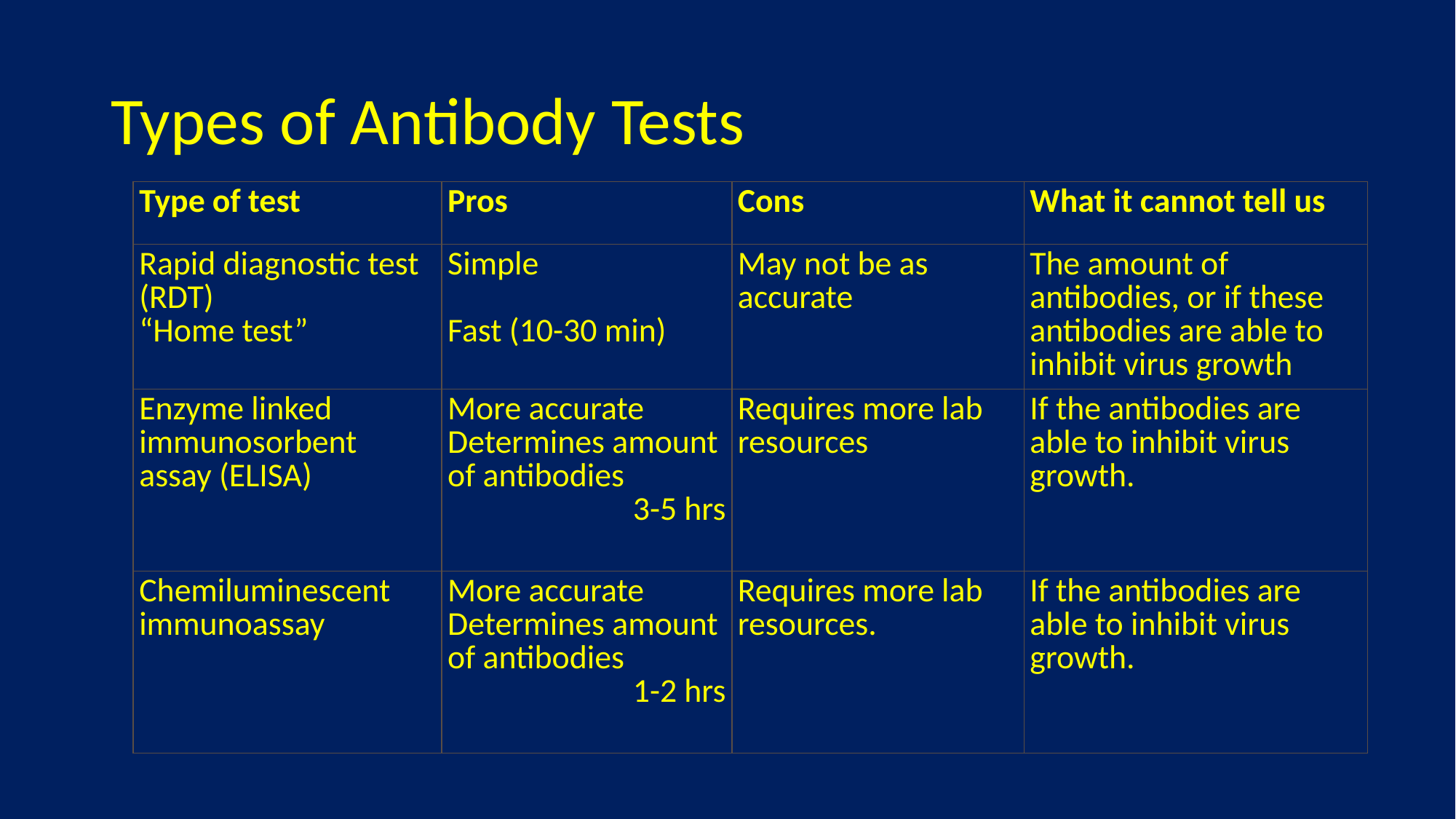

# Types of Antibody Tests
| Type of test | Pros | Cons | What it cannot tell us |
| --- | --- | --- | --- |
| Rapid diagnostic test (RDT) “Home test” | Simple Fast (10-30 min) | May not be as accurate | The amount of antibodies, or if these antibodies are able to inhibit virus growth |
| Enzyme linked immunosorbent assay (ELISA) | More accurate Determines amount of antibodies 3-5 hrs | Requires more lab resources | If the antibodies are able to inhibit virus growth. |
| Chemiluminescent immunoassay | More accurate Determines amount of antibodies 1-2 hrs | Requires more lab resources. | If the antibodies are able to inhibit virus growth. |